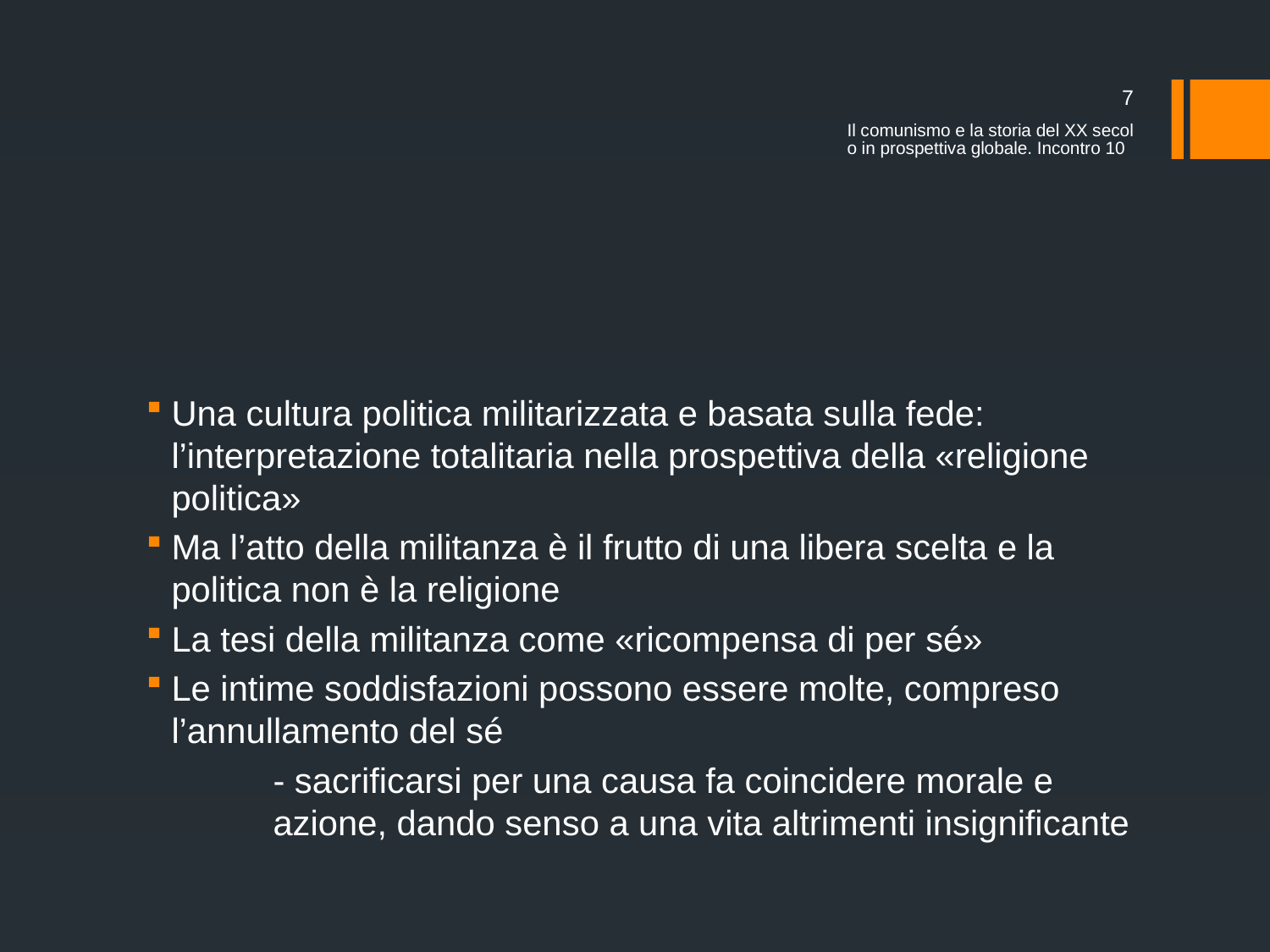

7
Il comunismo e la storia del XX secolo in prospettiva globale. Incontro 10
#
Una cultura politica militarizzata e basata sulla fede: l’interpretazione totalitaria nella prospettiva della «religione politica»
Ma l’atto della militanza è il frutto di una libera scelta e la politica non è la religione
La tesi della militanza come «ricompensa di per sé»
Le intime soddisfazioni possono essere molte, compreso l’annullamento del sé
	- sacrificarsi per una causa fa coincidere morale e 	azione, dando senso a una vita altrimenti insignificante